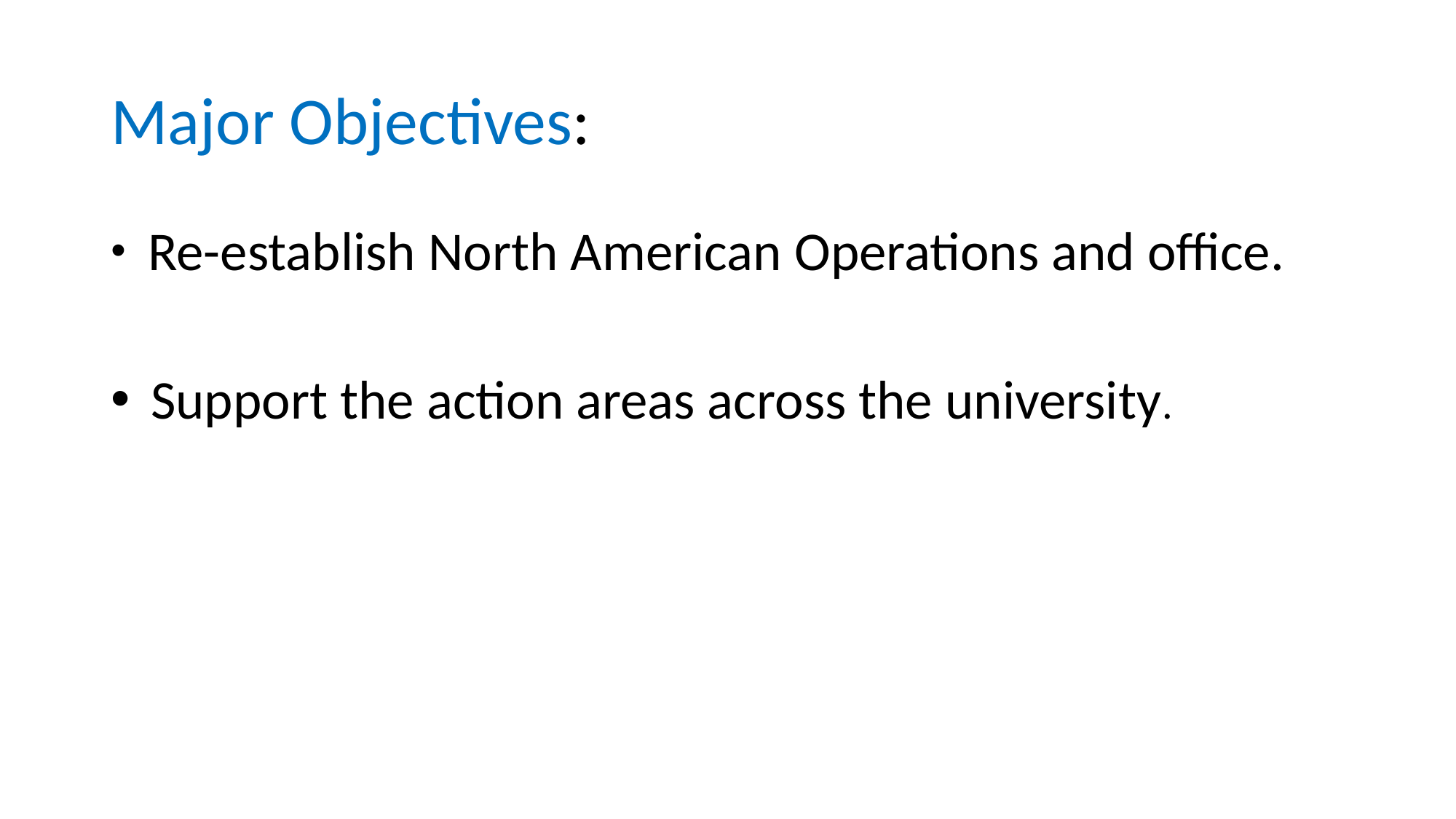

# Major Objectives:
 Re-establish North American Operations and office.

 Support the action areas across the university.